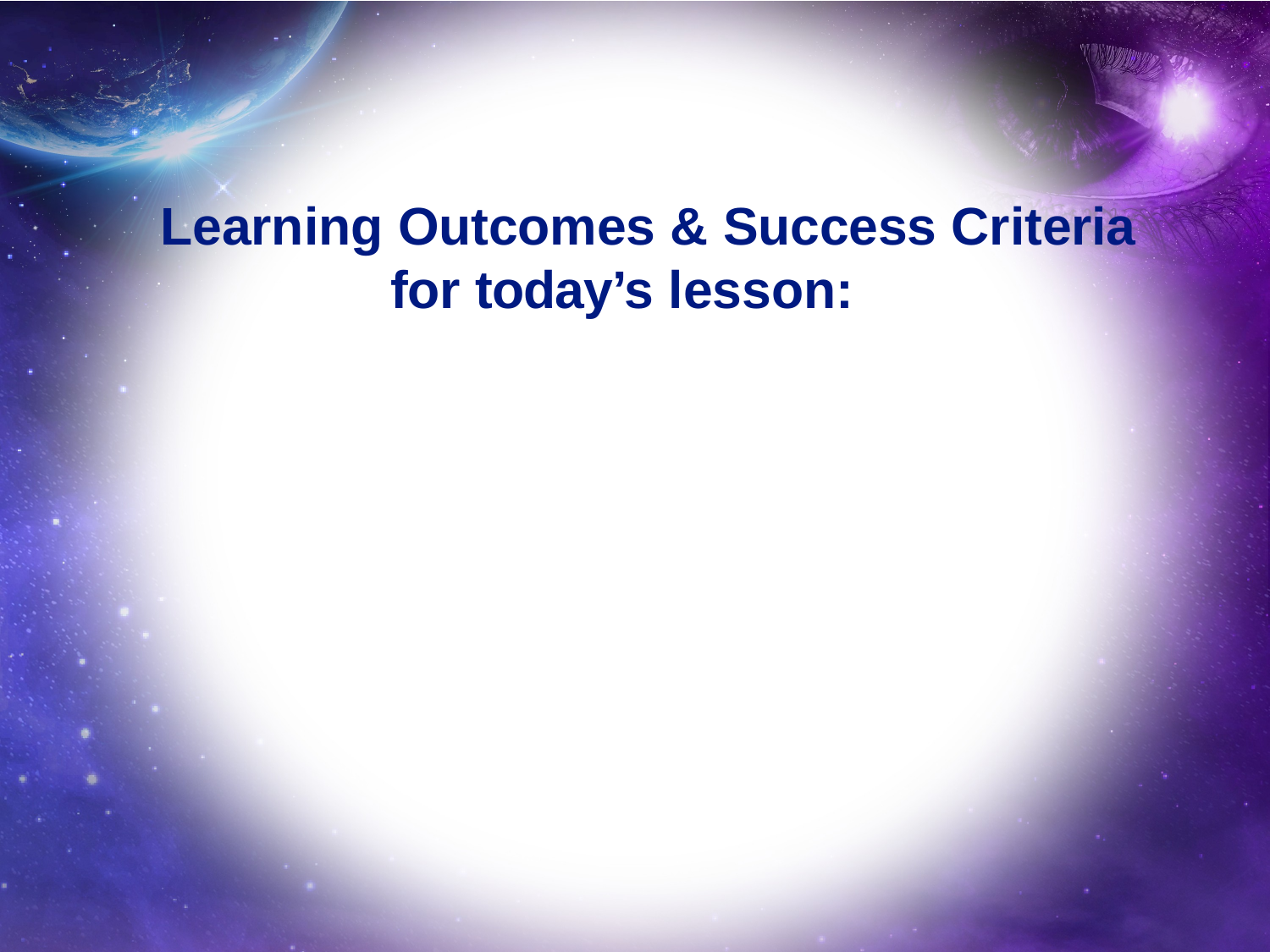

# Learning Outcomes & Success Criteria  for today’s lesson: